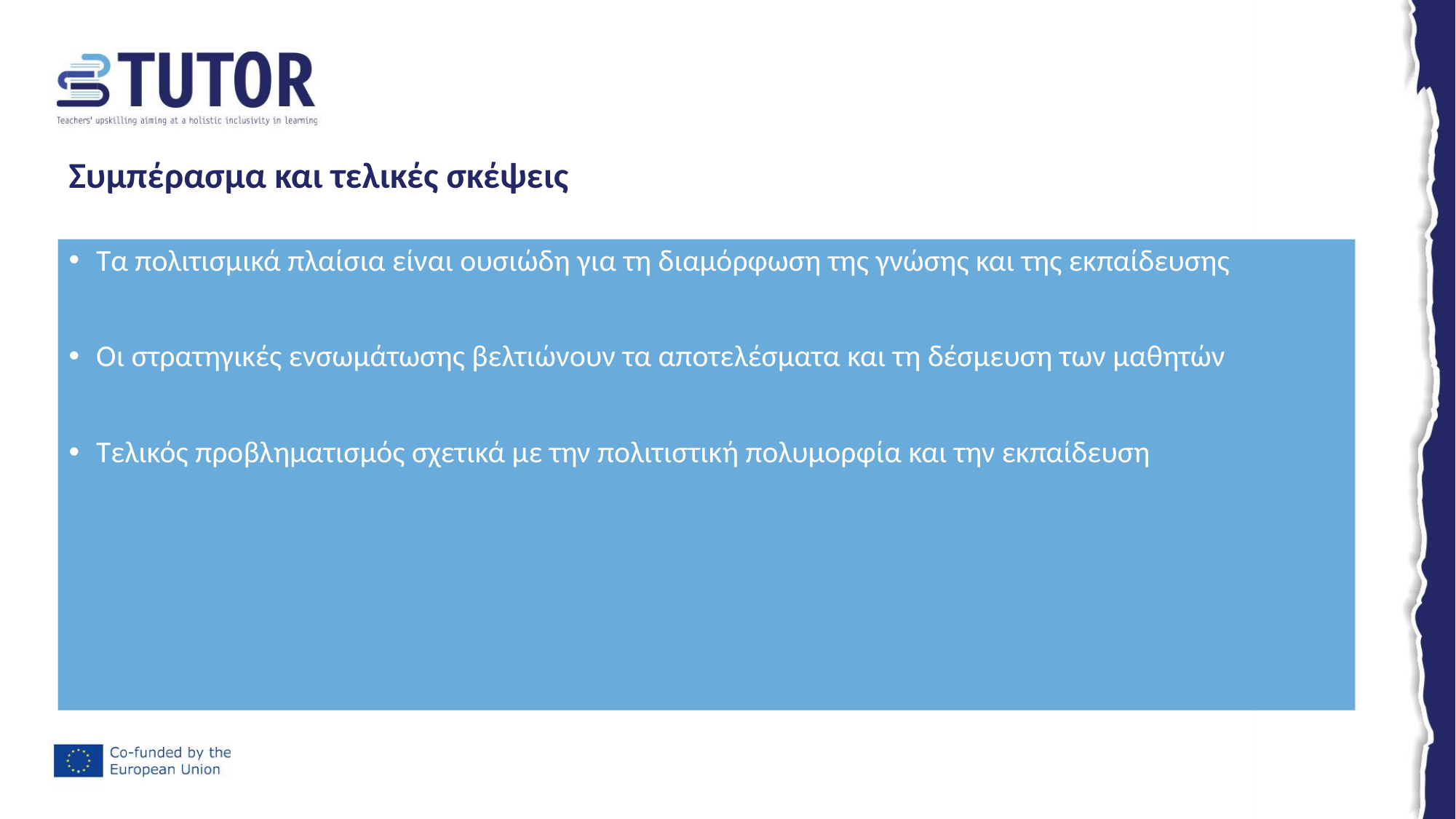

# Συμπέρασμα και τελικές σκέψεις
Τα πολιτισμικά πλαίσια είναι ουσιώδη για τη διαμόρφωση της γνώσης και της εκπαίδευσης

Οι στρατηγικές ενσωμάτωσης βελτιώνουν τα αποτελέσματα και τη δέσμευση των μαθητών

Τελικός προβληματισμός σχετικά με την πολιτιστική πολυμορφία και την εκπαίδευση